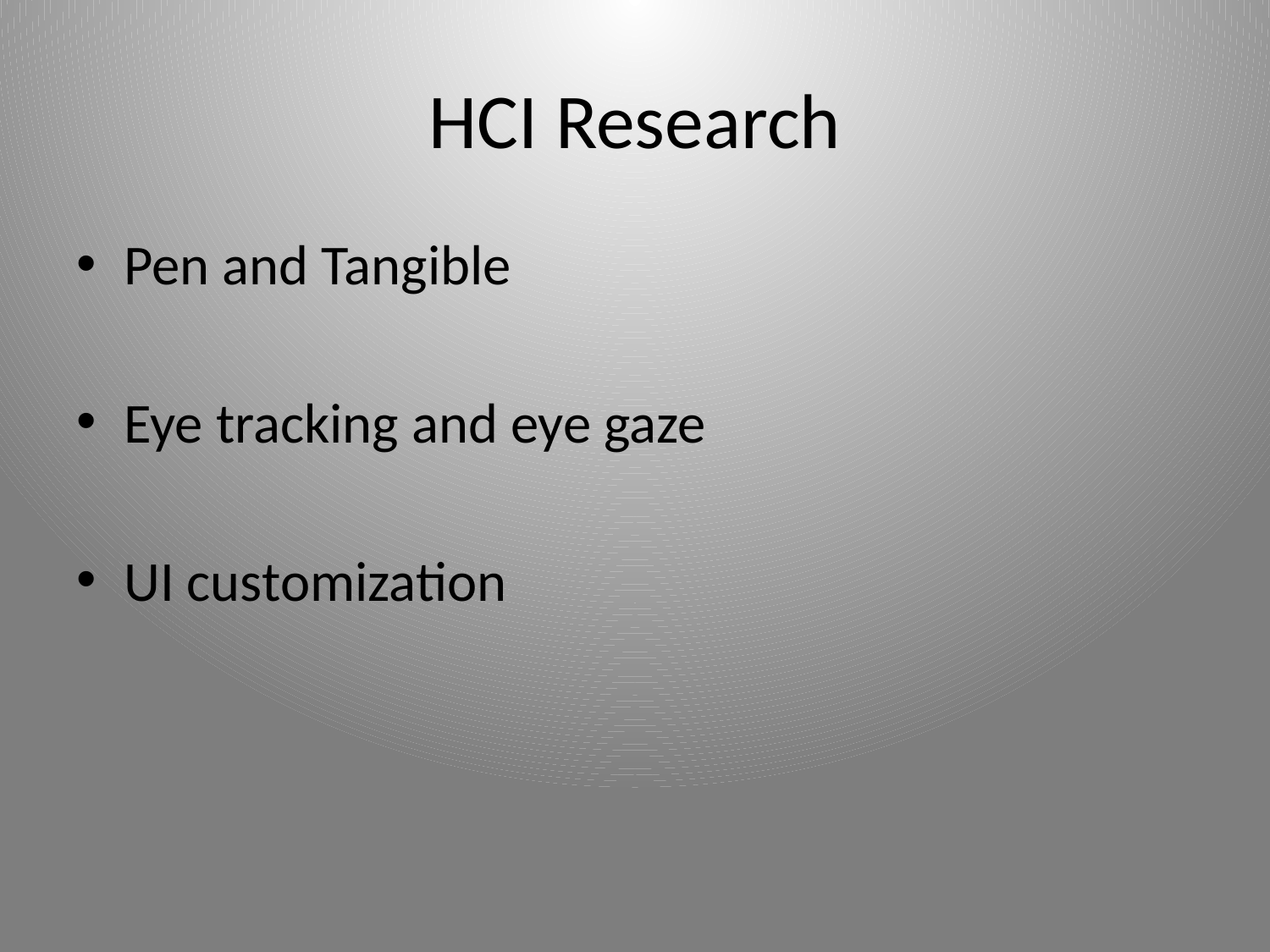

# HCI Research
Pen and Tangible

Eye tracking and eye gaze

UI customization